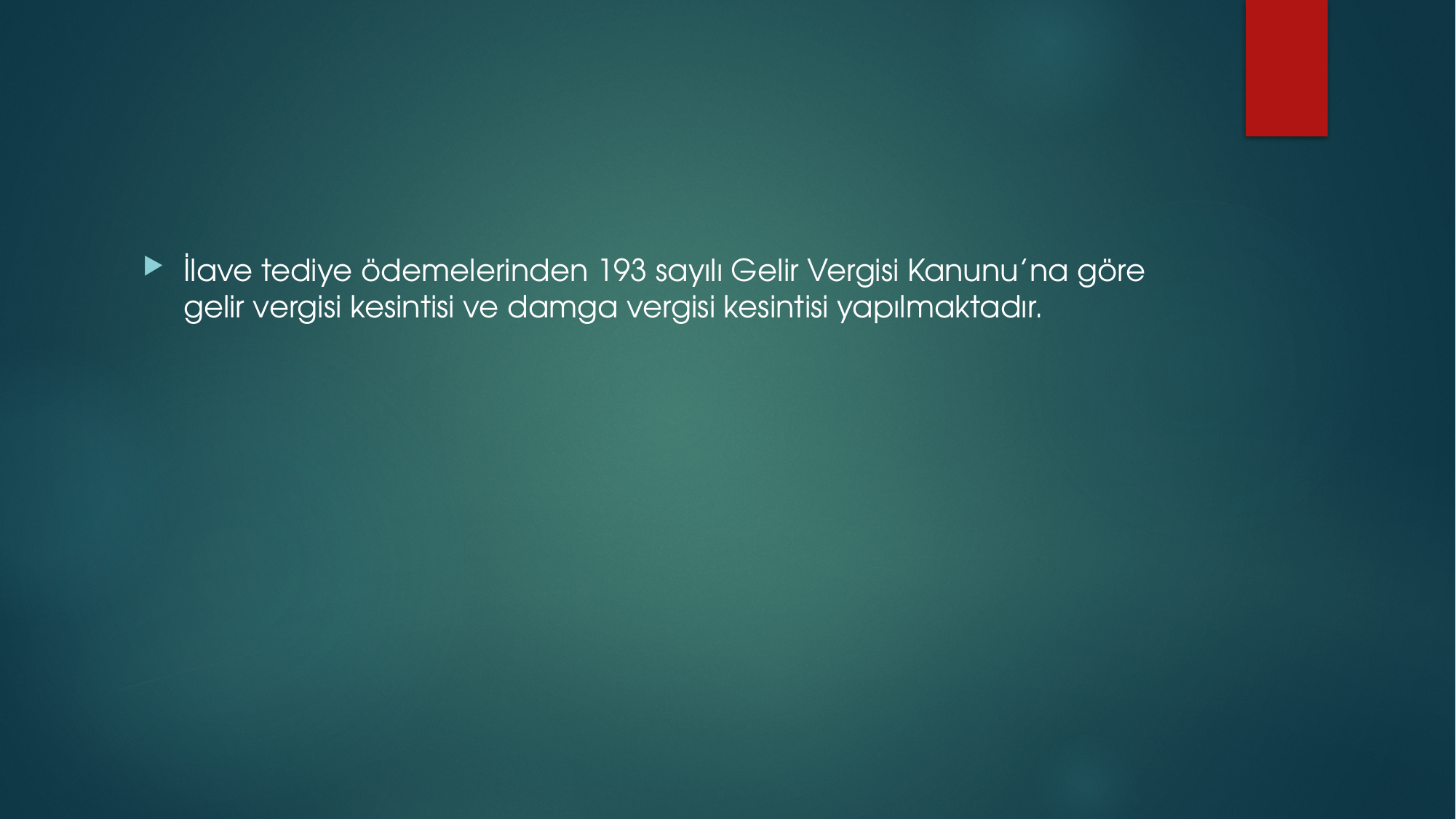

#
İlave tediye ödemelerinden 193 sayılı Gelir Vergisi Kanunu’na göre gelir vergisi kesintisi ve damga vergisi kesintisi yapılmaktadır.